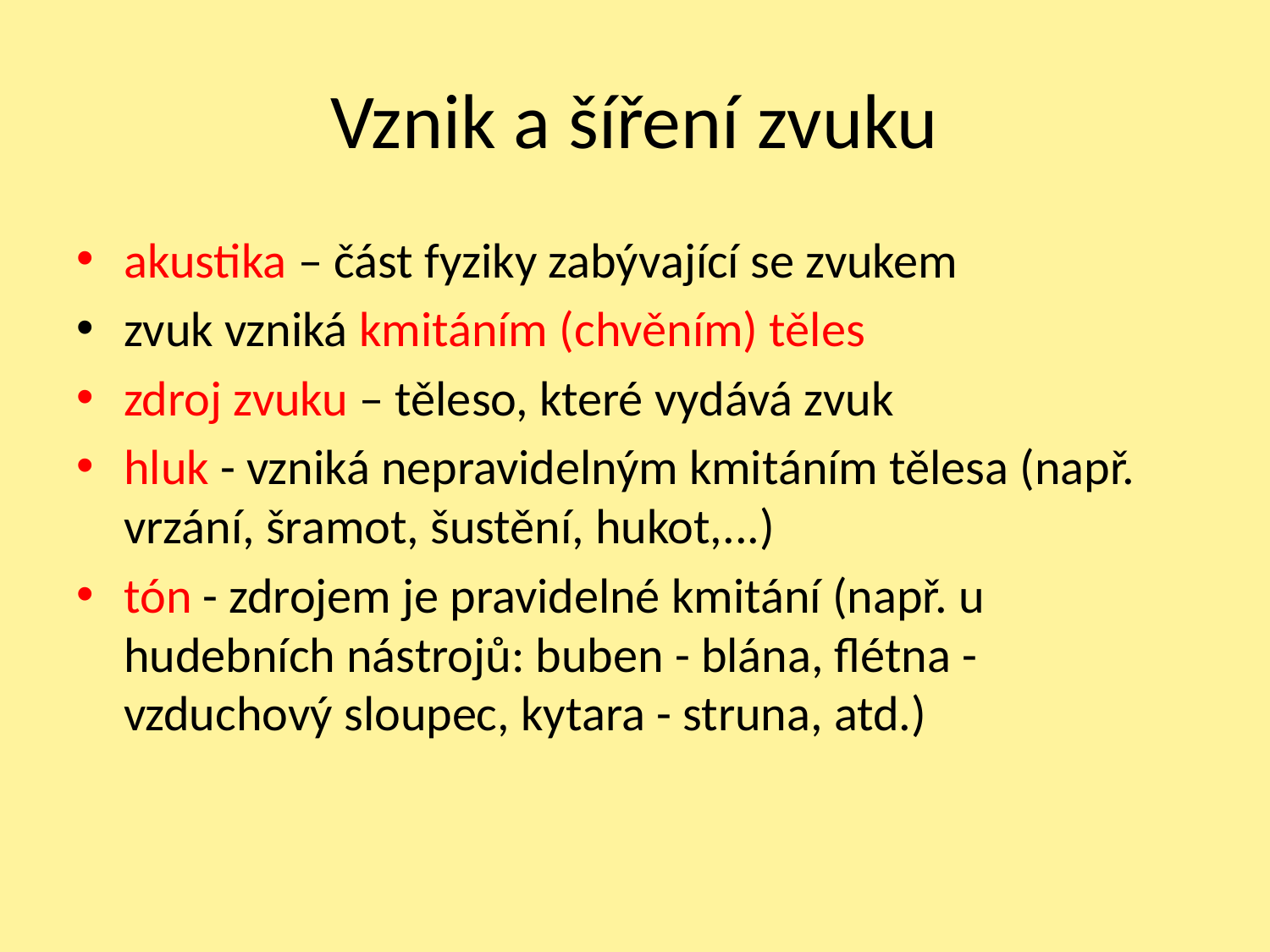

# Vznik a šíření zvuku
akustika – část fyziky zabývající se zvukem
zvuk vzniká kmitáním (chvěním) těles
zdroj zvuku – těleso, které vydává zvuk
hluk - vzniká nepravidelným kmitáním tělesa (např. vrzání, šramot, šustění, hukot,...)
tón - zdrojem je pravidelné kmitání (např. u hudebních nástrojů: buben - blána, flétna - vzduchový sloupec, kytara - struna, atd.)